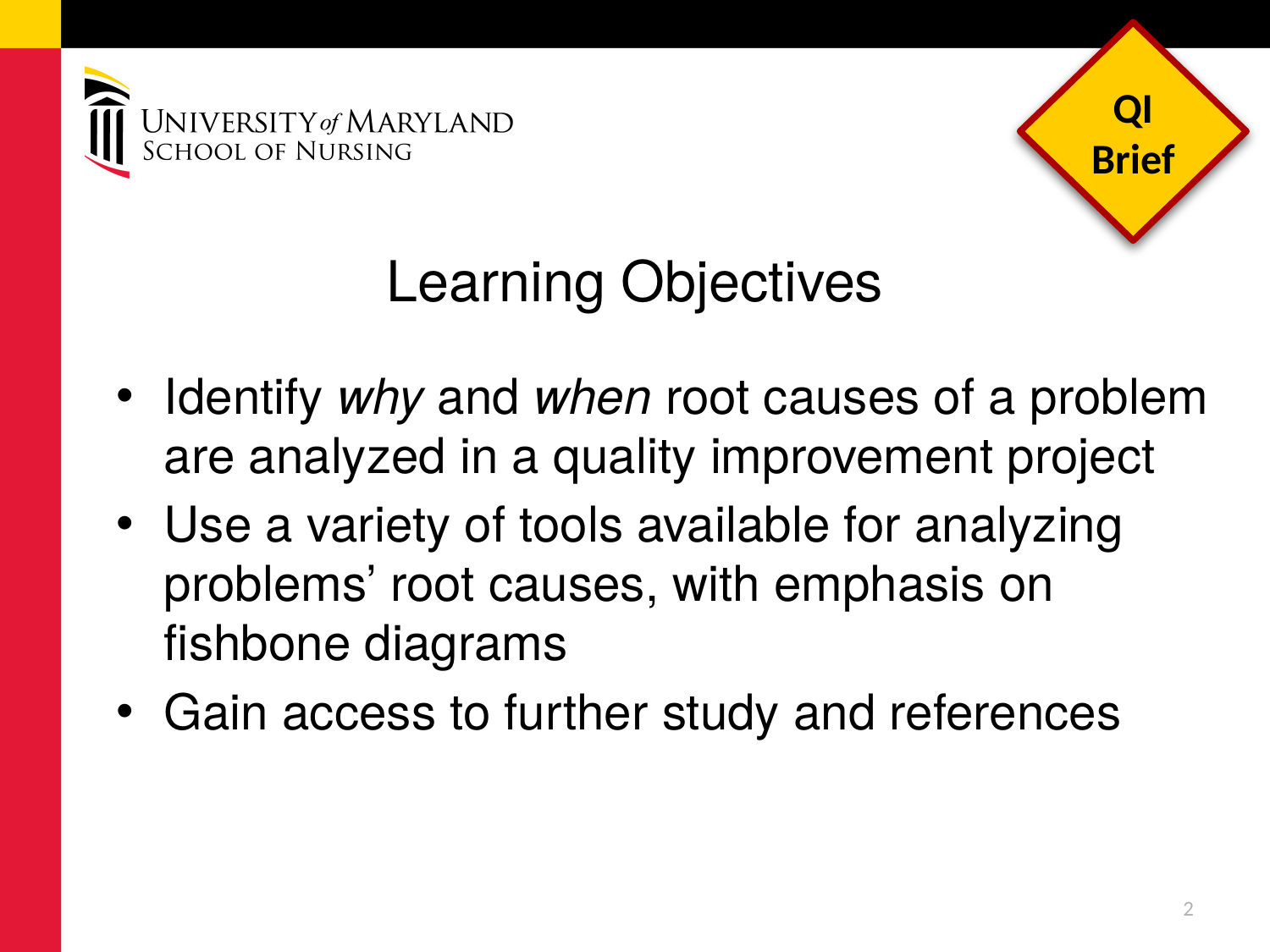

# Learning Objectives
Identify why and when root causes of a problem are analyzed in a quality improvement project
Use a variety of tools available for analyzing problems’ root causes, with emphasis on fishbone diagrams
Gain access to further study and references
2